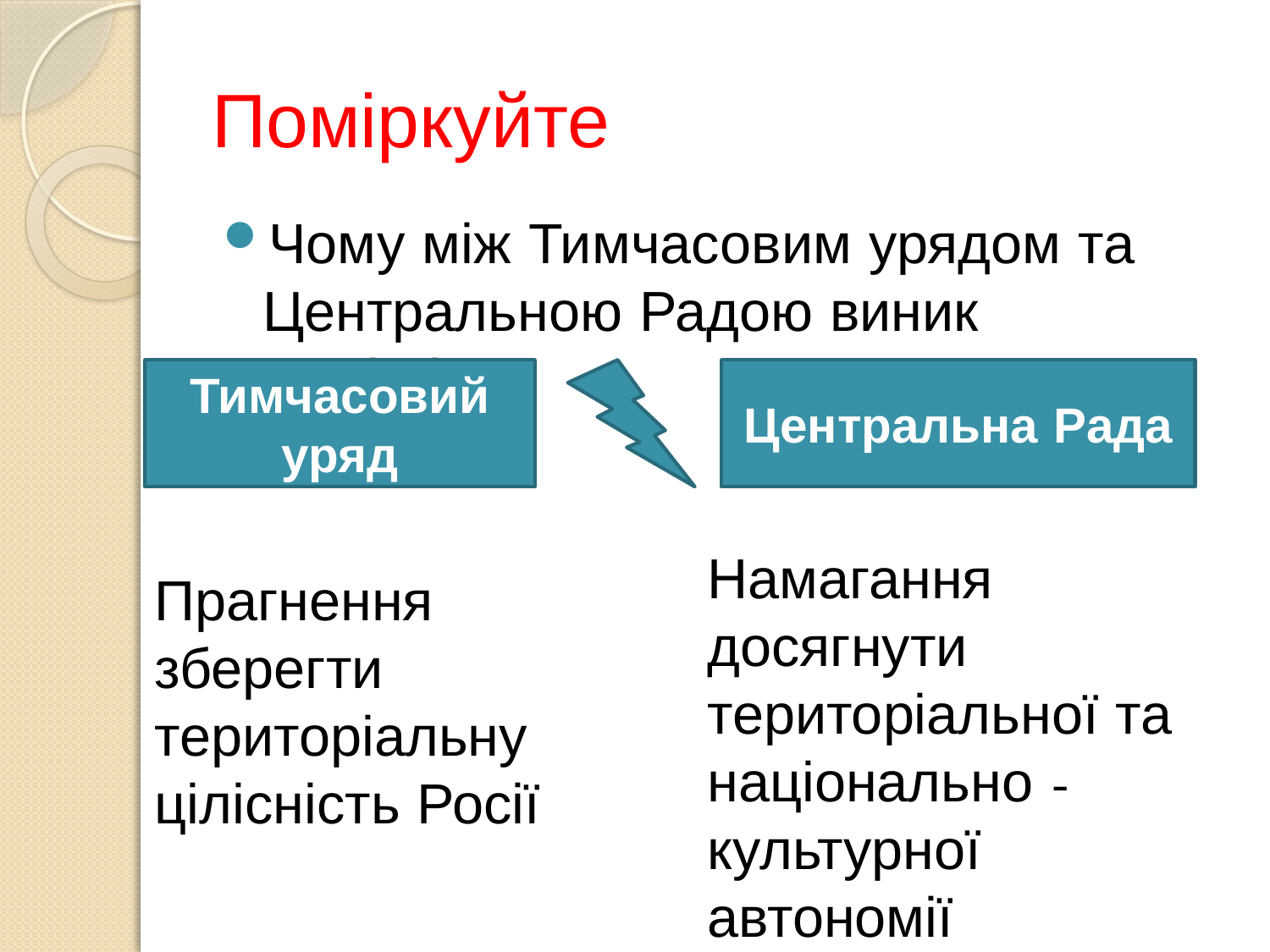

# Поміркуйте
Чому між Тимчасовим урядом та Центральною Радою виник конфлікт?
Тимчасовий уряд

Центральна Рада
Намагання досягнути територіальної та національно - культурної автономії
Прагнення зберегти територіальну цілісність Росії